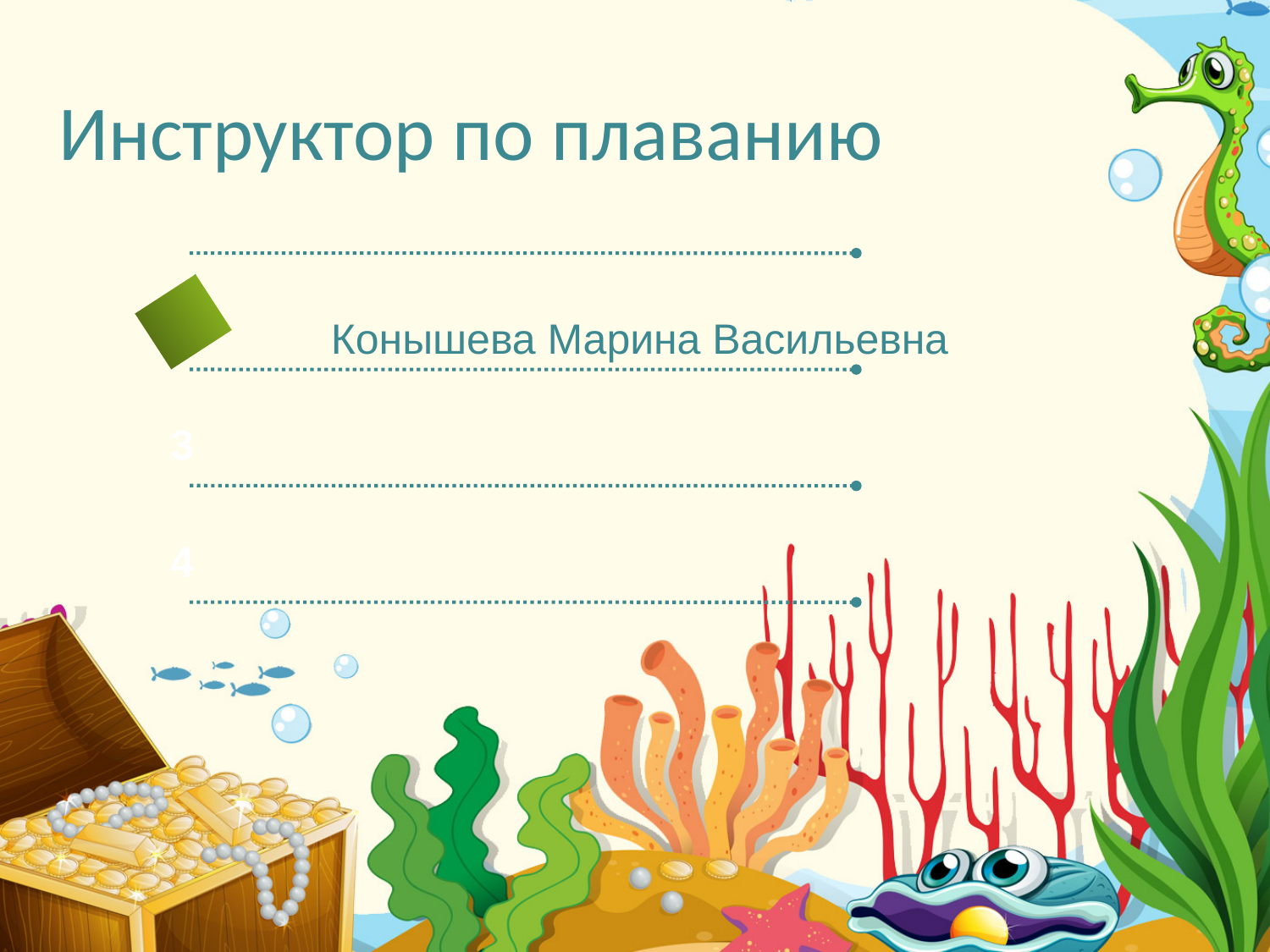

# Инструктор по плаванию

Конышева Марина Васильевна

3

4